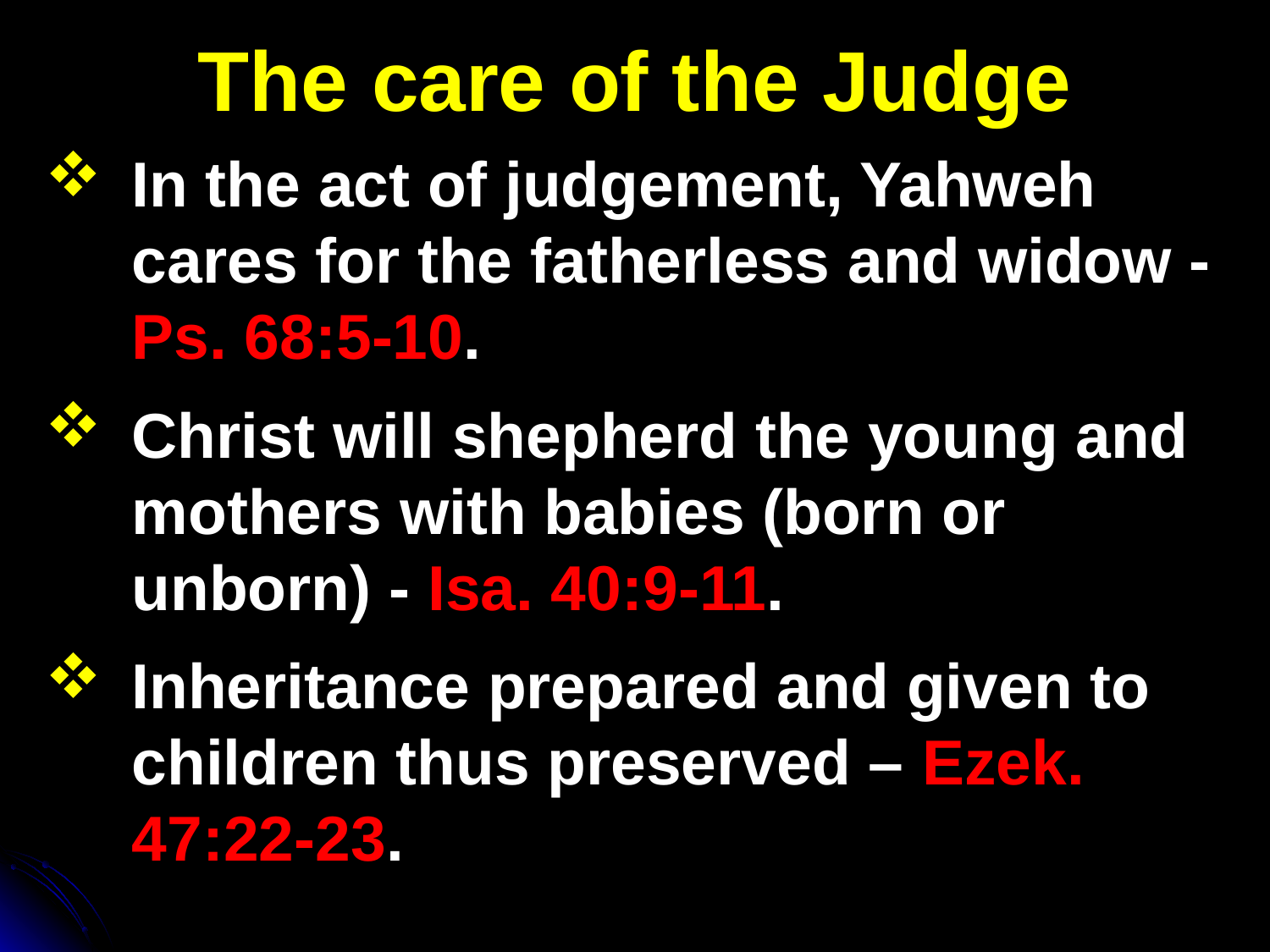

# The care of the Judge
In the act of judgement, Yahweh cares for the fatherless and widow - Ps. 68:5-10.
Christ will shepherd the young and mothers with babies (born or unborn) - Isa. 40:9-11.
Inheritance prepared and given to children thus preserved – Ezek. 47:22-23.